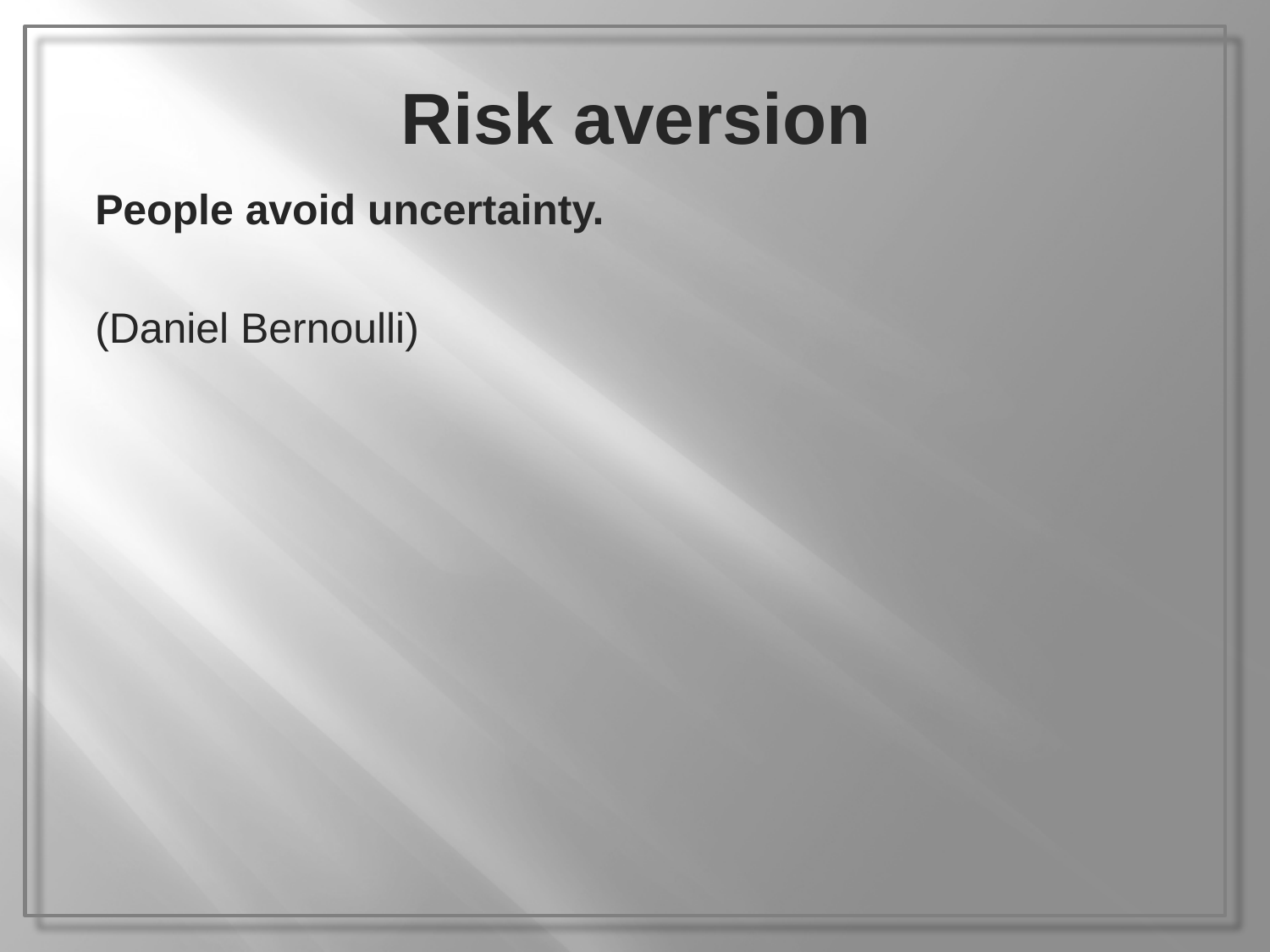

# Risk aversion
People avoid uncertainty.

(Daniel Bernoulli)